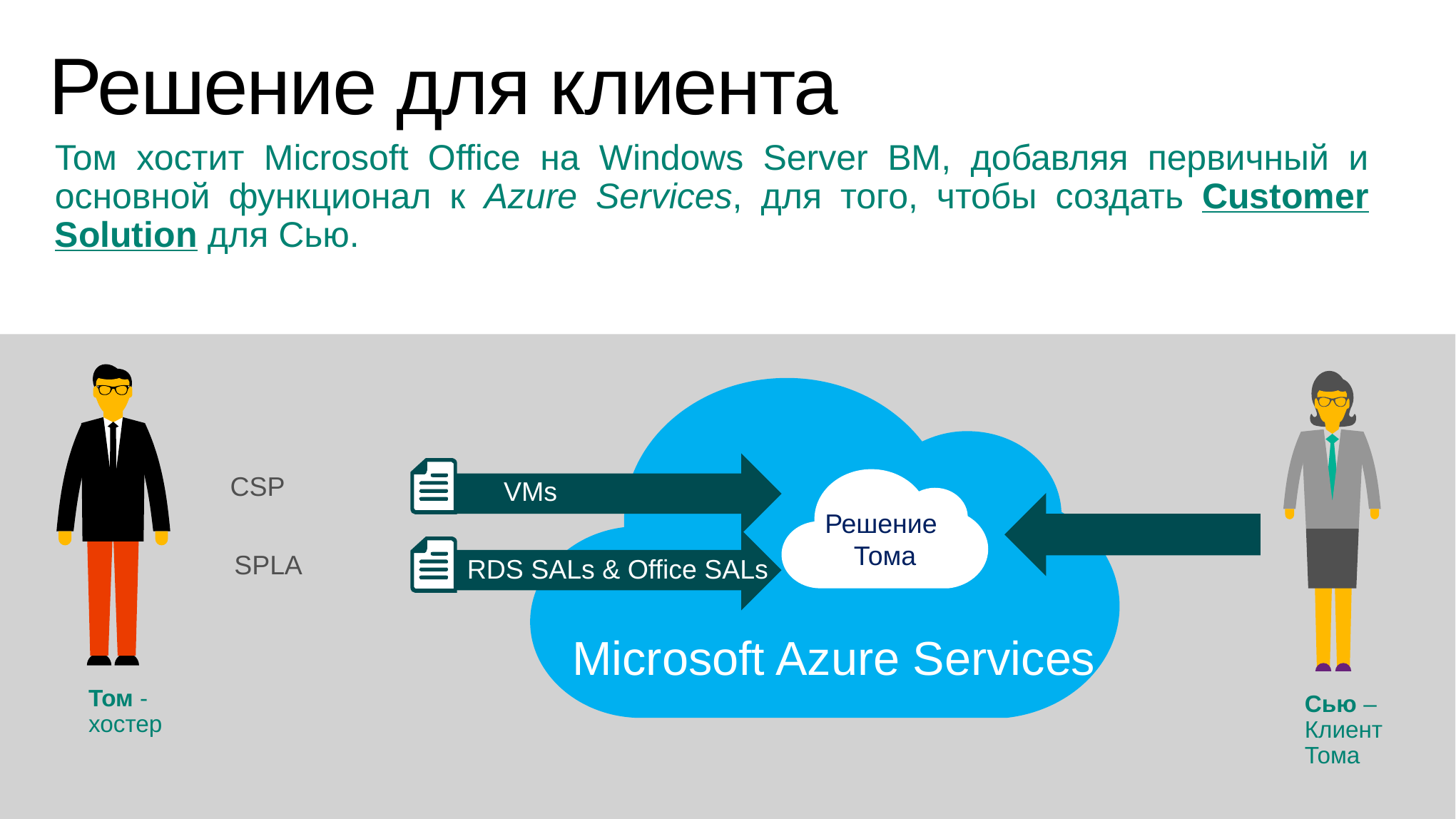

# Решение для клиента
Toм хостит Microsoft Office на Windows Server ВМ, добавляя первичный и основной функционал к Azure Services, для того, чтобы создать Customer Solution для Сью.

CSP
VMs

SPLA
RDS SALs & Office SALs
CSP
Microsoft Azure Services

Решение
Тома

Том - хостер
Сью –
Клиент Тома